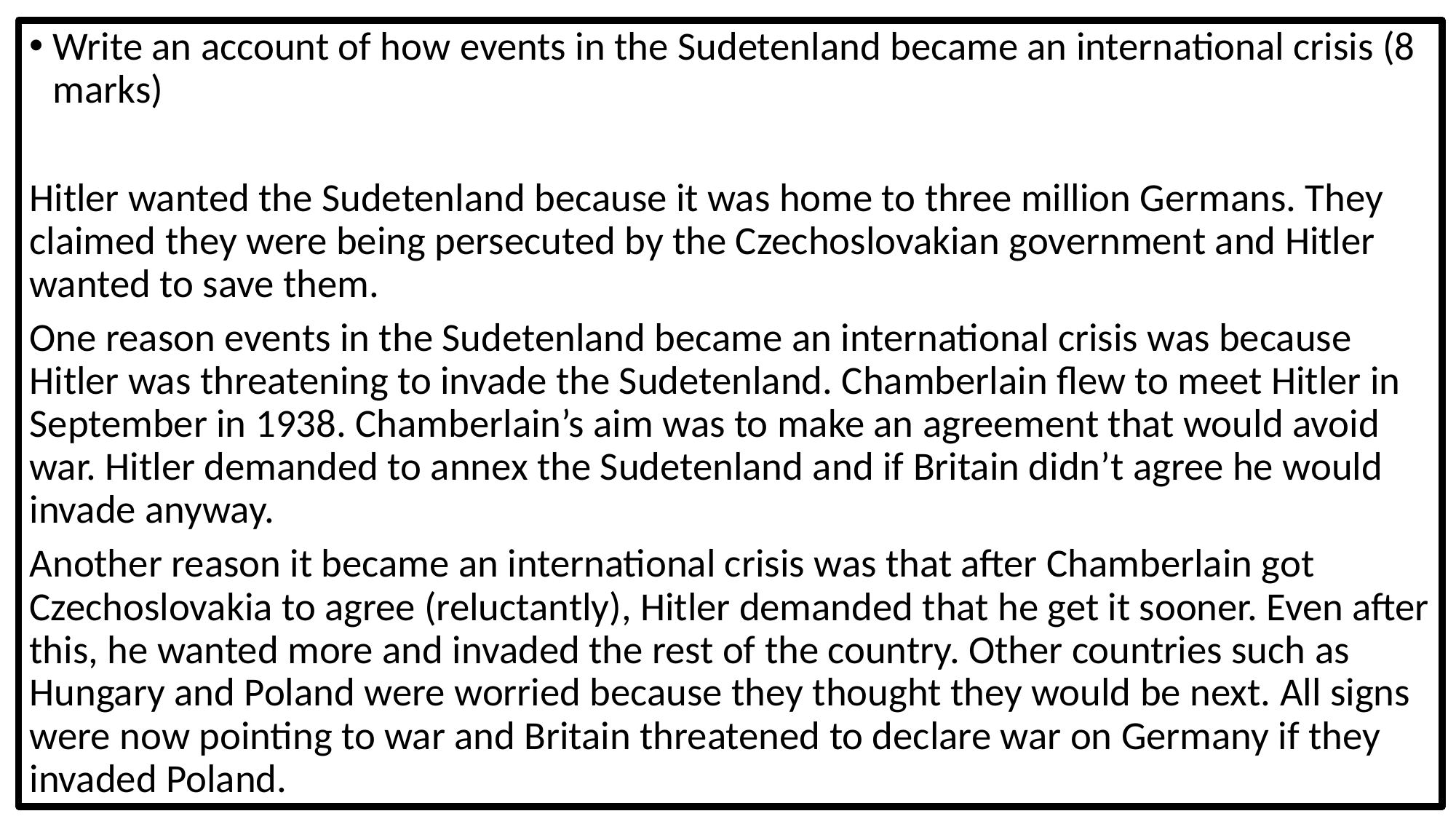

Write an account of how events in the Sudetenland became an international crisis (8 marks)

Hitler wanted the Sudetenland because it was home to three million Germans. They claimed they were being persecuted by the Czechoslovakian government and Hitler wanted to save them.
One reason events in the Sudetenland became an international crisis was because Hitler was threatening to invade the Sudetenland. Chamberlain flew to meet Hitler in September in 1938. Chamberlain’s aim was to make an agreement that would avoid war. Hitler demanded to annex the Sudetenland and if Britain didn’t agree he would invade anyway.
Another reason it became an international crisis was that after Chamberlain got Czechoslovakia to agree (reluctantly), Hitler demanded that he get it sooner. Even after this, he wanted more and invaded the rest of the country. Other countries such as Hungary and Poland were worried because they thought they would be next. All signs were now pointing to war and Britain threatened to declare war on Germany if they invaded Poland.